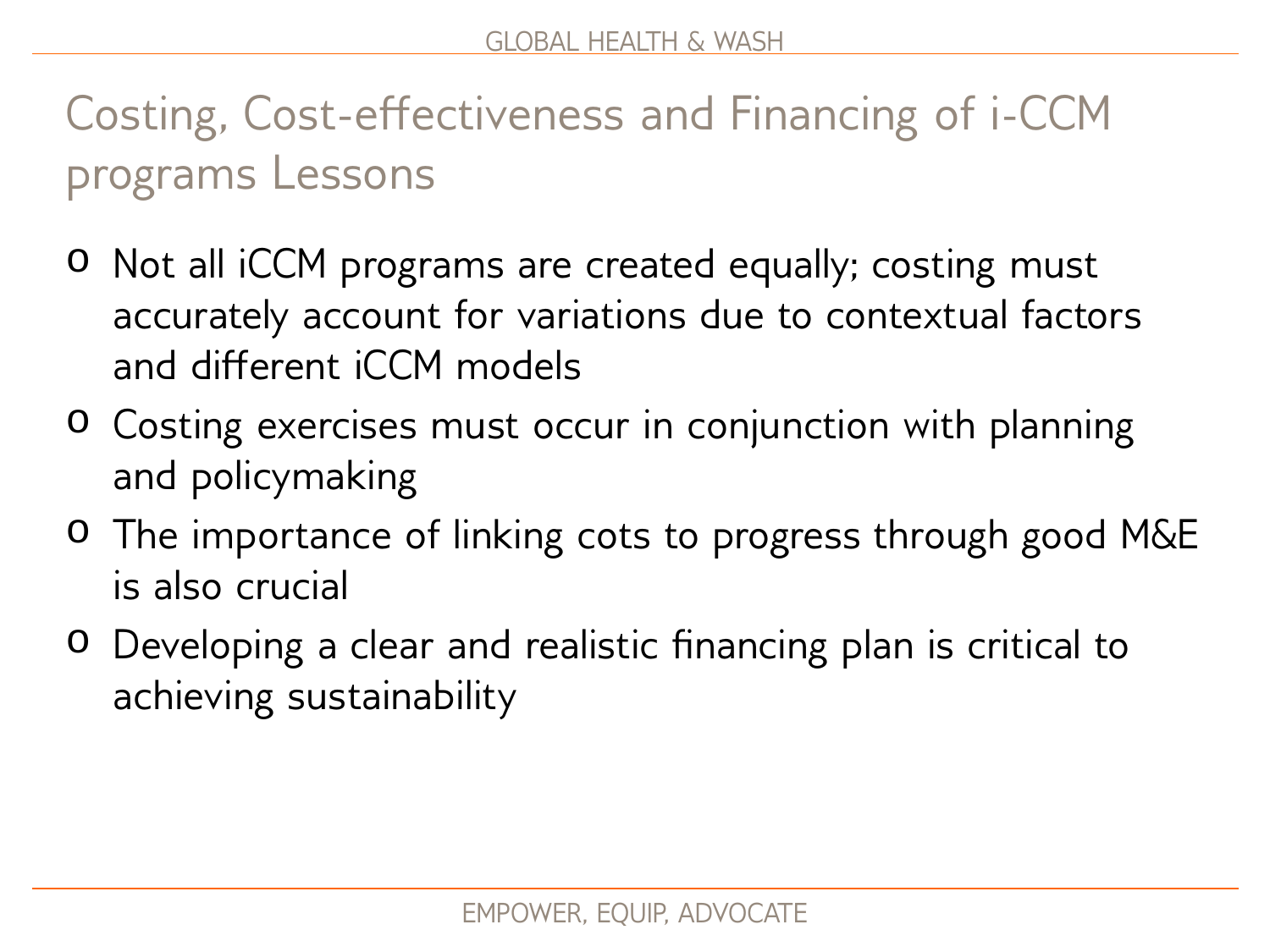

Costing, Cost-effectiveness and Financing of i-CCM programs Lessons
Not all iCCM programs are created equally; costing must accurately account for variations due to contextual factors and different iCCM models
Costing exercises must occur in conjunction with planning and policymaking
The importance of linking cots to progress through good M&E is also crucial
Developing a clear and realistic financing plan is critical to achieving sustainability